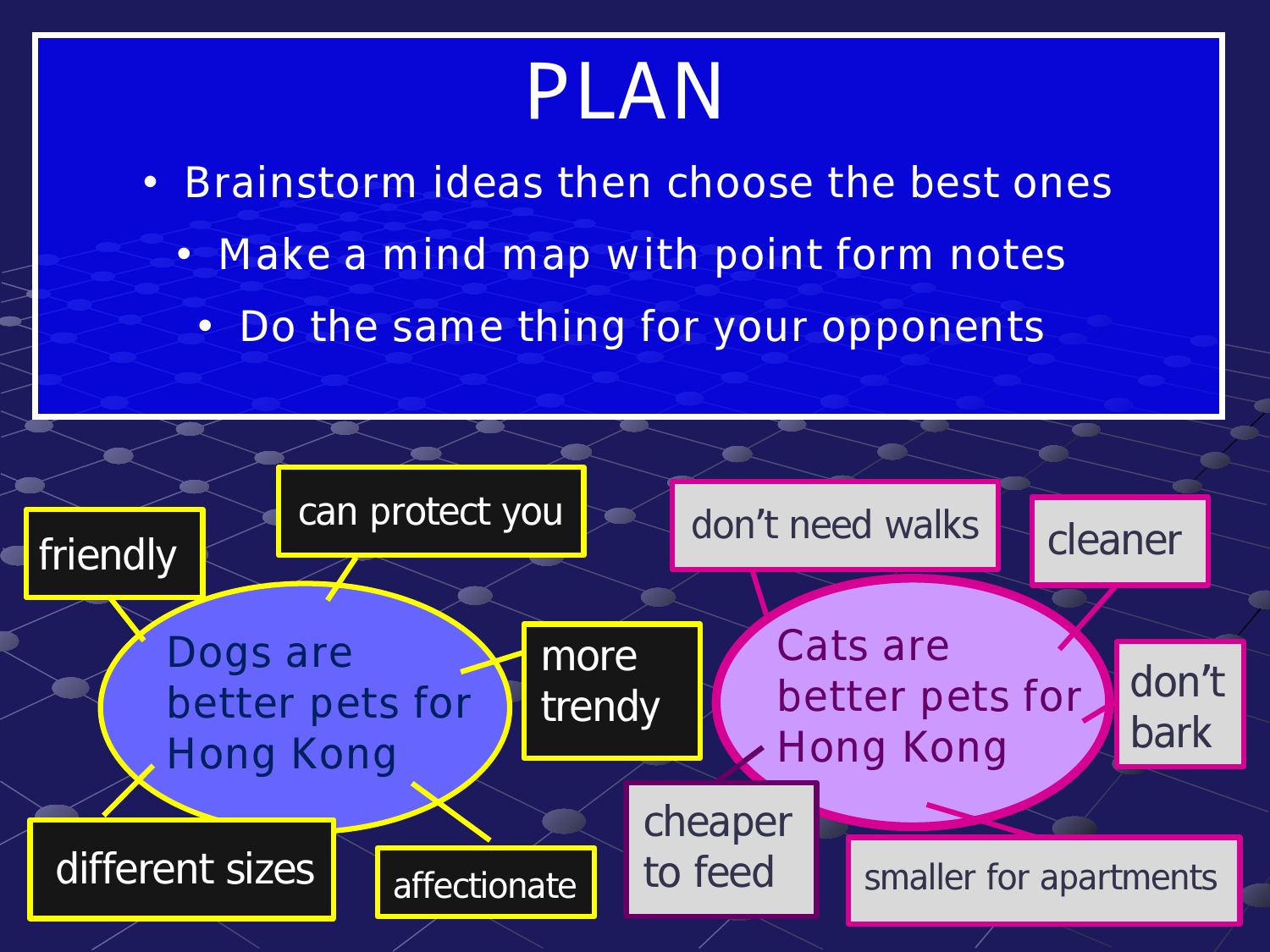

PLAN
 Brainstorm ideas then choose the best ones
 Make a mind map with point form notes
 Do the same thing for your opponents

can protect you

don’t need walks

cleaner

friendly

Cats are better pets for Hong Kong
Dogs are better pets for Hong Kong
more trendy

don’t
bark

cheaper to feed

different sizes

smaller for apartments
affectionate